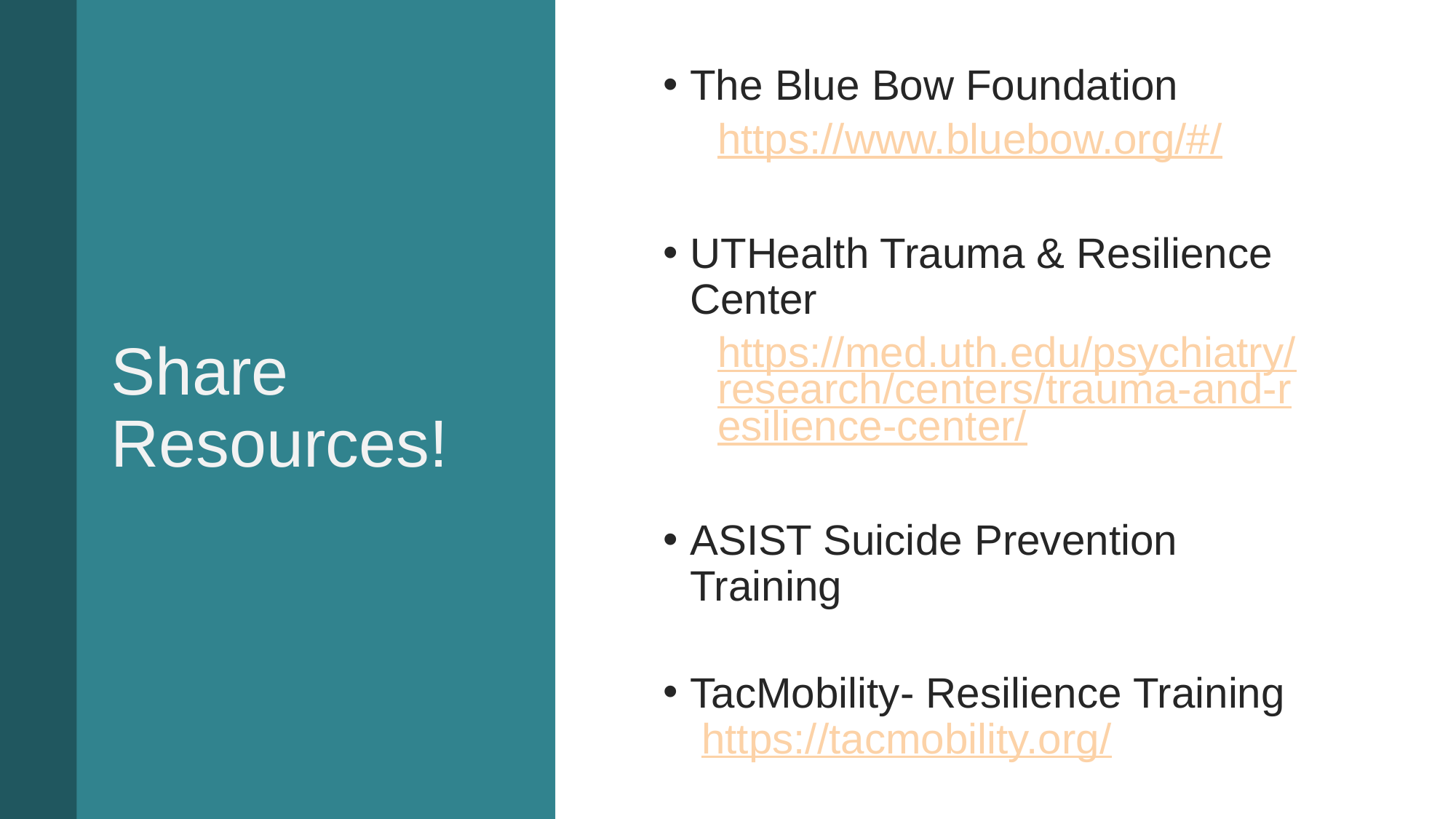

The Blue Bow Foundation
https://www.bluebow.org/#/

UTHealth Trauma & Resilience Center
https://med.uth.edu/psychiatry/research/centers/trauma-and-resilience-center/

ASIST Suicide Prevention Training

TacMobility- Resilience Training
https://tacmobility.org/

# Share Resources!